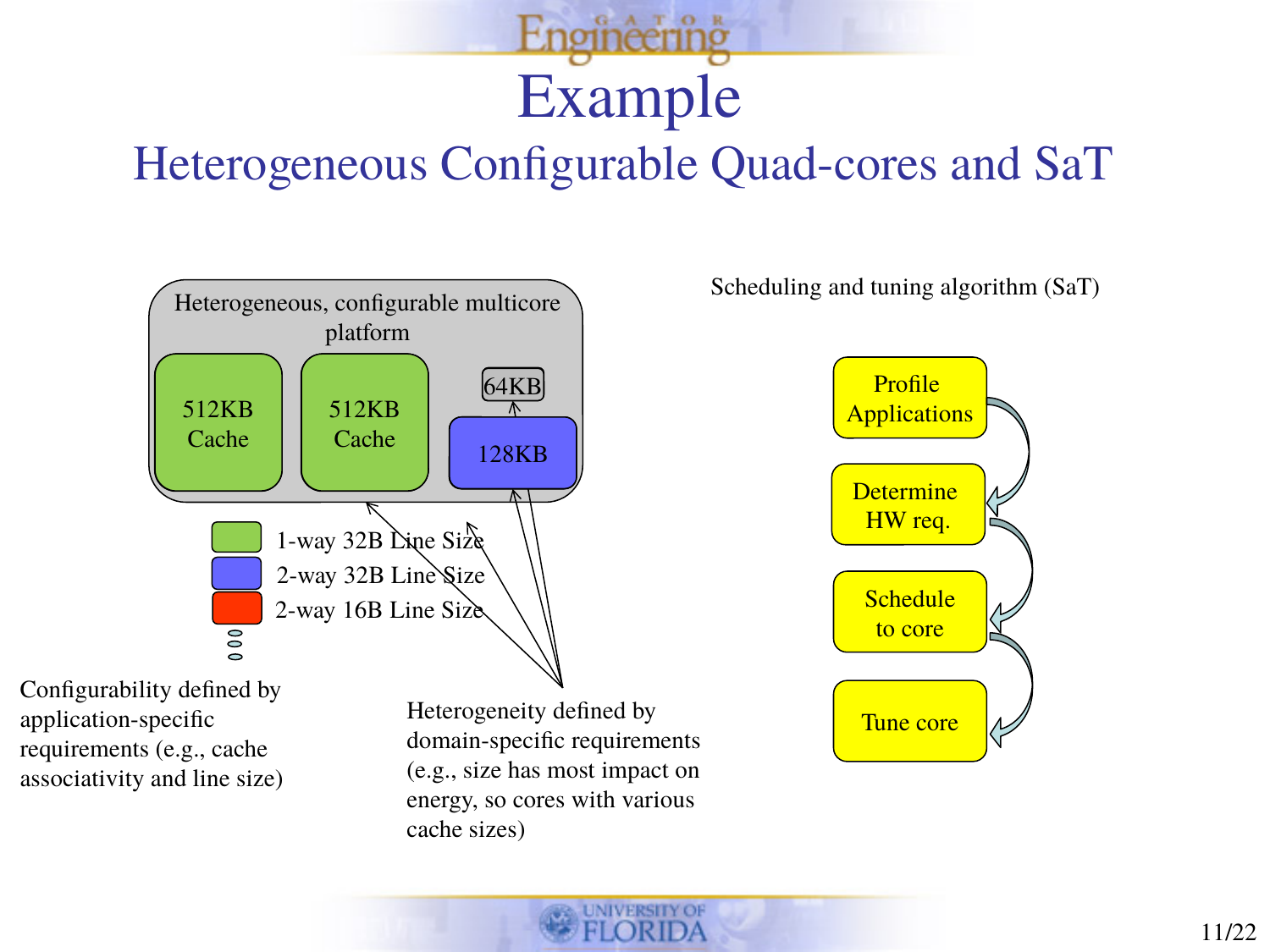

# Example Heterogeneous Configurable Quad-cores and SaT
Scheduling and tuning algorithm (SaT)

Heterogeneous, configurable multicore platform
512KB
Cache
512KB
Cache
64KB
128KB
512KB
Cache
512KB
Cache
64KB
128KB
512KB
Cache
512KB
Cache
Profile
Applications
64KB

128KB
Determine
HW req.
1-way 32B Line Size

2-way 32B Line Size

2-way 16B Line Size

Schedule
to core

Configurability defined by application-specific requirements (e.g., cache associativity and line size)
Tune core
Heterogeneity defined by domain-specific requirements (e.g., size has most impact on energy, so cores with various cache sizes)
11/22